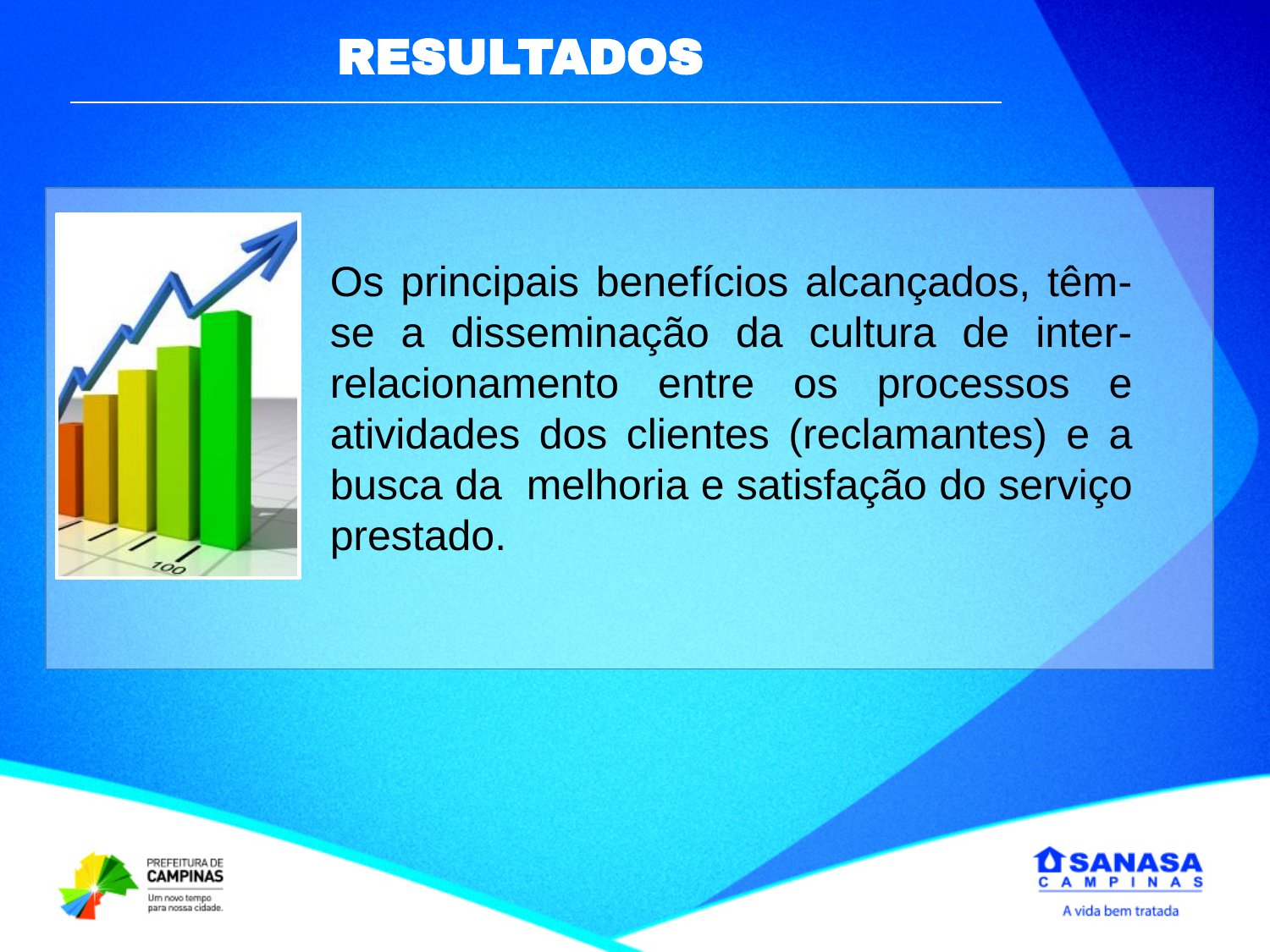

RESULTADOS

Os principais benefícios alcançados, têm-se a disseminação da cultura de inter-relacionamento entre os processos e atividades dos clientes (reclamantes) e a busca da  melhoria e satisfação do serviço prestado.